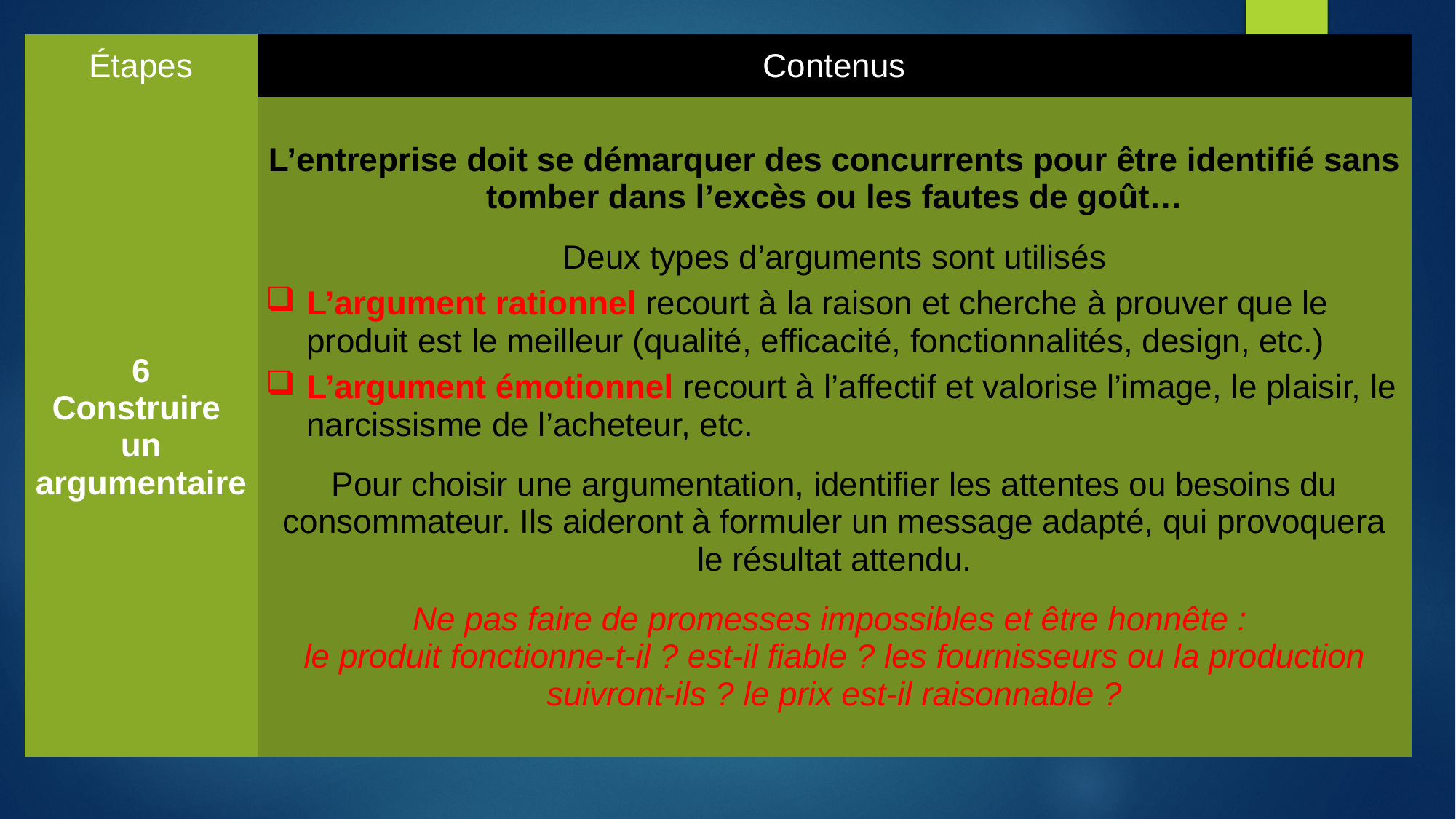

| Étapes | Contenus |
| --- | --- |
| 6 Construire un argumentaire | L’entreprise doit se démarquer des concurrents pour être identifié sans tomber dans l’excès ou les fautes de goût… Deux types d’arguments sont utilisés L’argument rationnel recourt à la raison et cherche à prouver que le produit est le meilleur (qualité, efficacité, fonctionnalités, design, etc.) L’argument émotionnel recourt à l’affectif et valorise l’image, le plaisir, le narcissisme de l’acheteur, etc. Pour choisir une argumentation, identifier les attentes ou besoins du consommateur. Ils aideront à formuler un message adapté, qui provoquera le résultat attendu. Ne pas faire de promesses impossibles et être honnête : le produit fonctionne-t-il ? est-il fiable ? les fournisseurs ou la production suivront-ils ? le prix est-il raisonnable ? |